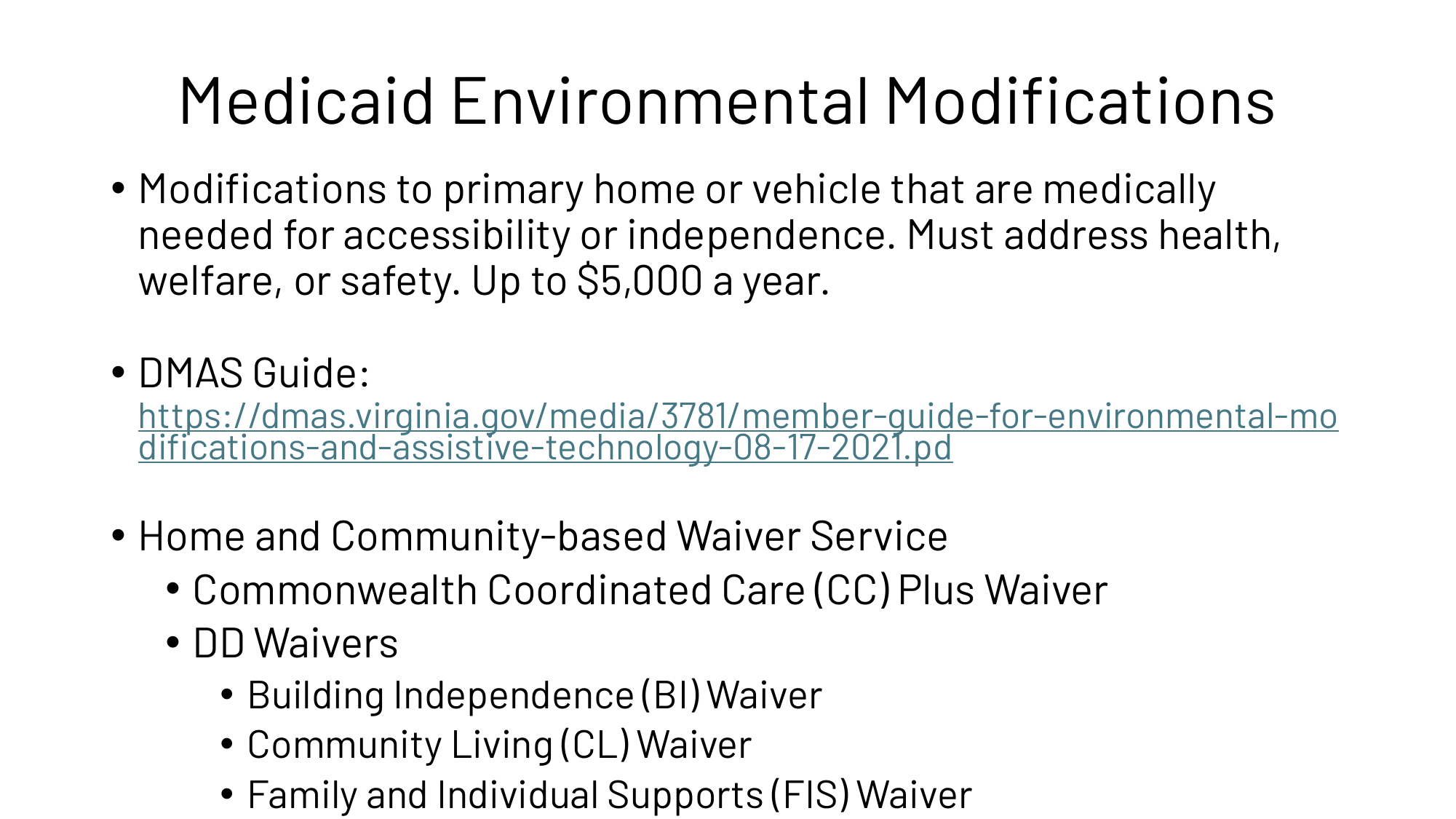

# Medicaid Environmental Modifications
Modifications to primary home or vehicle that are medically needed for accessibility or independence. Must address health, welfare, or safety. Up to $5,000 a year.

DMAS Guide: https://dmas.virginia.gov/media/3781/member-guide-for-environmental-modifications-and-assistive-technology-08-17-2021.pd

Home and Community-based Waiver Service
Commonwealth Coordinated Care (CC) Plus Waiver
DD Waivers
Building Independence (BI) Waiver
Community Living (CL) Waiver
Family and Individual Supports (FIS) Waiver